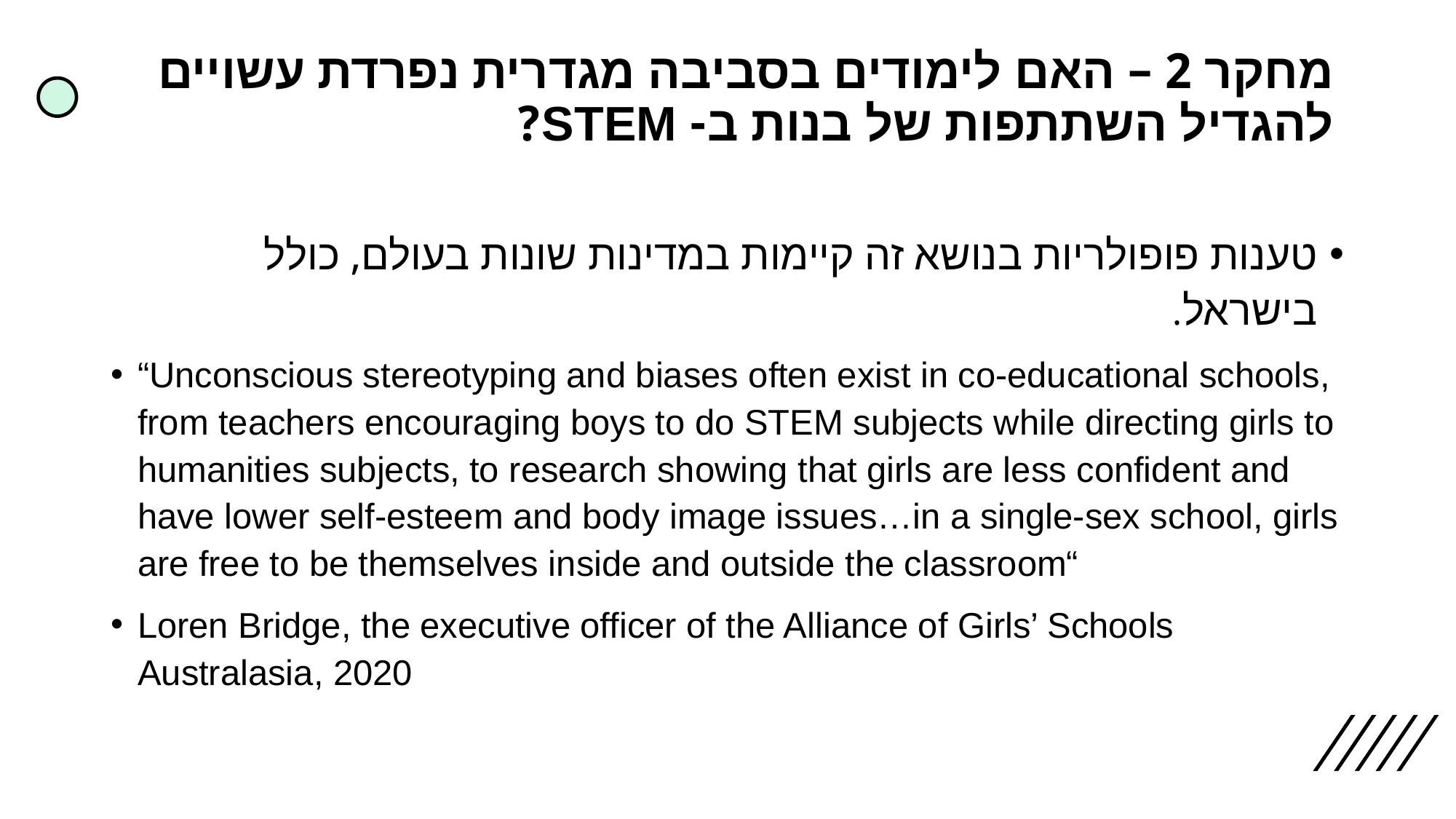

# מחקר 2 – האם לימודים בסביבה מגדרית נפרדת עשויים להגדיל השתתפות של בנות ב- STEM?
טענות פופולריות בנושא זה קיימות במדינות שונות בעולם, כולל בישראל.
“Unconscious stereotyping and biases often exist in co-educational schools, from teachers encouraging boys to do STEM subjects while directing girls to humanities subjects, to research showing that girls are less confident and have lower self-esteem and body image issues…in a single-sex school, girls are free to be themselves inside and outside the classroom“
Loren Bridge, the executive officer of the Alliance of Girls’ Schools Australasia, 2020